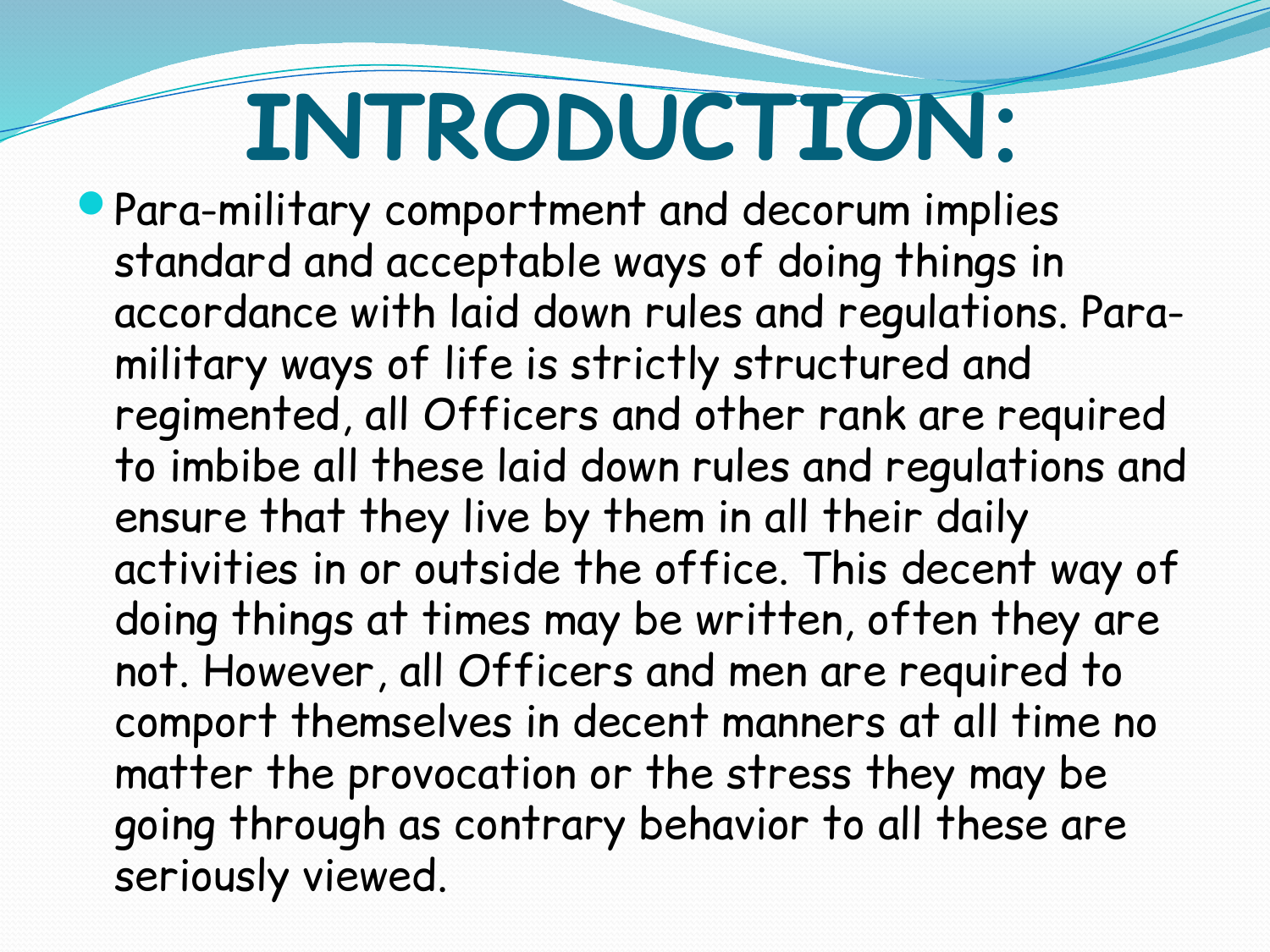

# INTRODUCTION:
Para-military comportment and decorum implies standard and acceptable ways of doing things in accordance with laid down rules and regulations. Para-military ways of life is strictly structured and regimented, all Officers and other rank are required to imbibe all these laid down rules and regulations and ensure that they live by them in all their daily activities in or outside the office. This decent way of doing things at times may be written, often they are not. However, all Officers and men are required to comport themselves in decent manners at all time no matter the provocation or the stress they may be going through as contrary behavior to all these are seriously viewed.